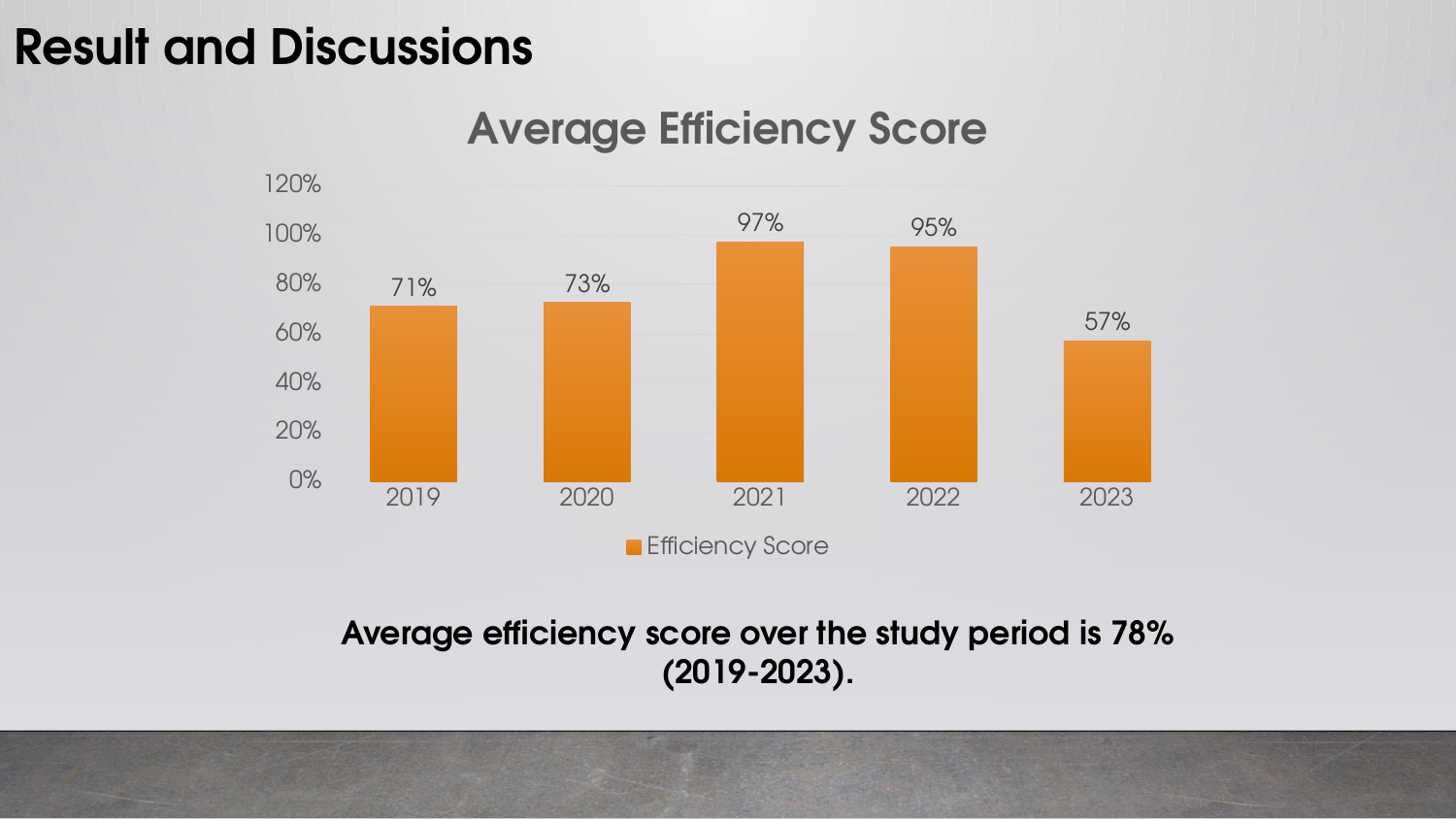

Result and Discussions

### Chart: Average Efficiency Score

| Category | Efficiency Score |
|---|---|
| 2019 | 0.7103237931034482 |
| 2020 | 0.7265020689655172 |
| 2021 | 0.9732231034482758 |
| 2022 | 0.9530975862068966 |
| 2023 | 0.5718865517241379 |
Average efficiency score over the study period is 78% (2019-2023).